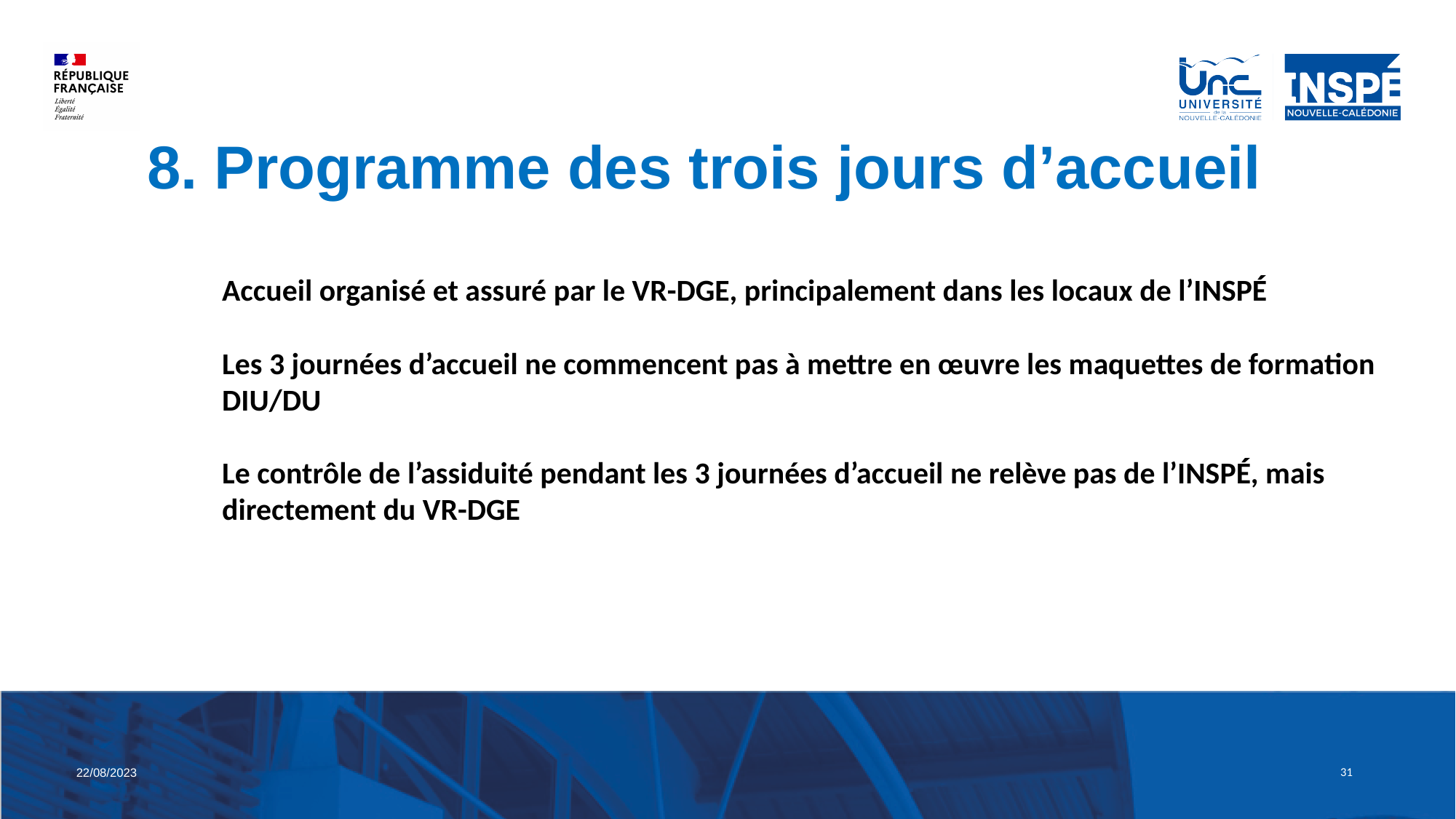

8. Programme des trois jours d’accueil
Accueil organisé et assuré par le VR-DGE, principalement dans les locaux de l’INSPÉ

Les 3 journées d’accueil ne commencent pas à mettre en œuvre les maquettes de formation DIU/DU

Le contrôle de l’assiduité pendant les 3 journées d’accueil ne relève pas de l’INSPÉ, mais directement du VR-DGE